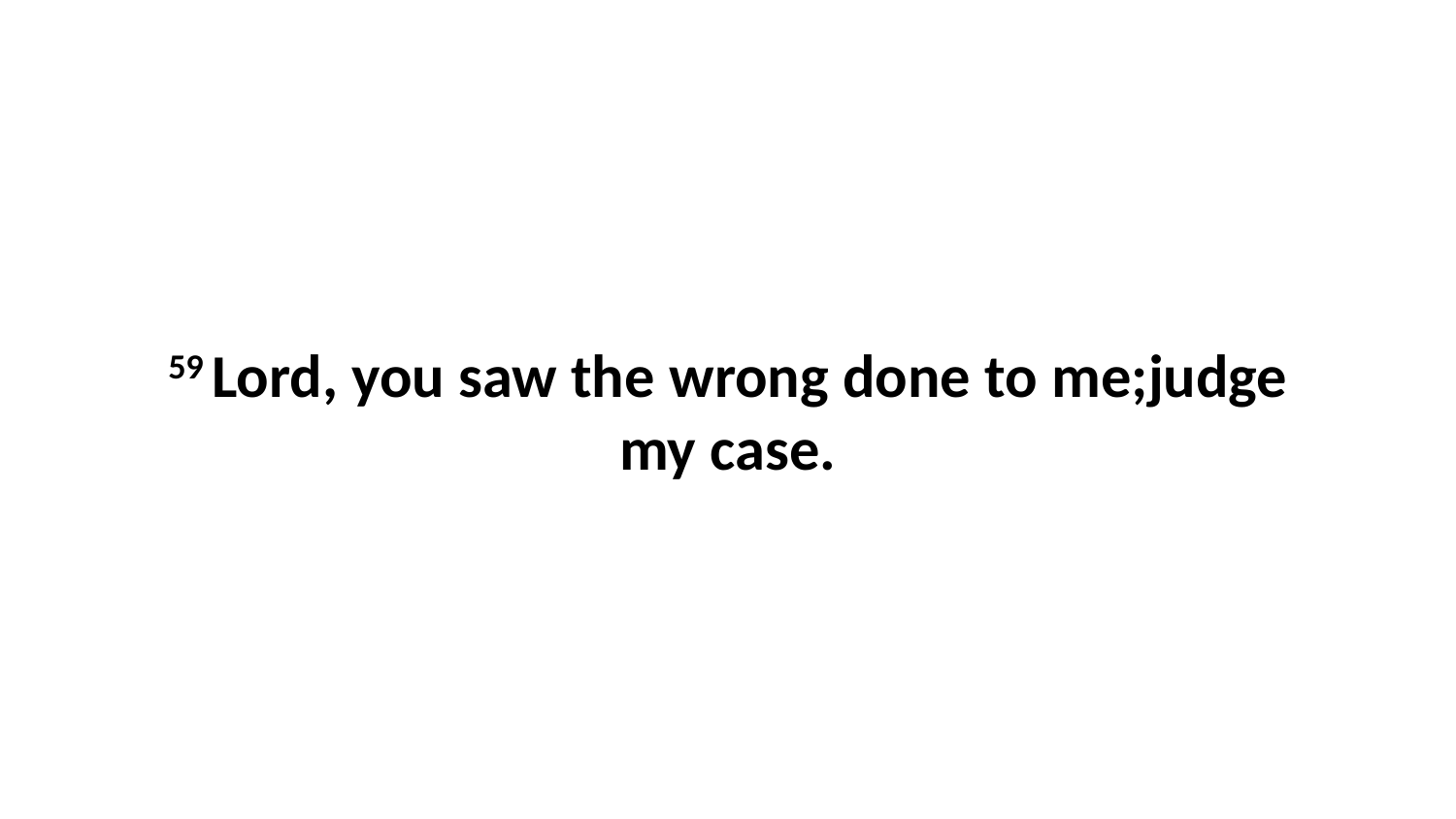

59 Lord, you saw the wrong done to me;judge my case.